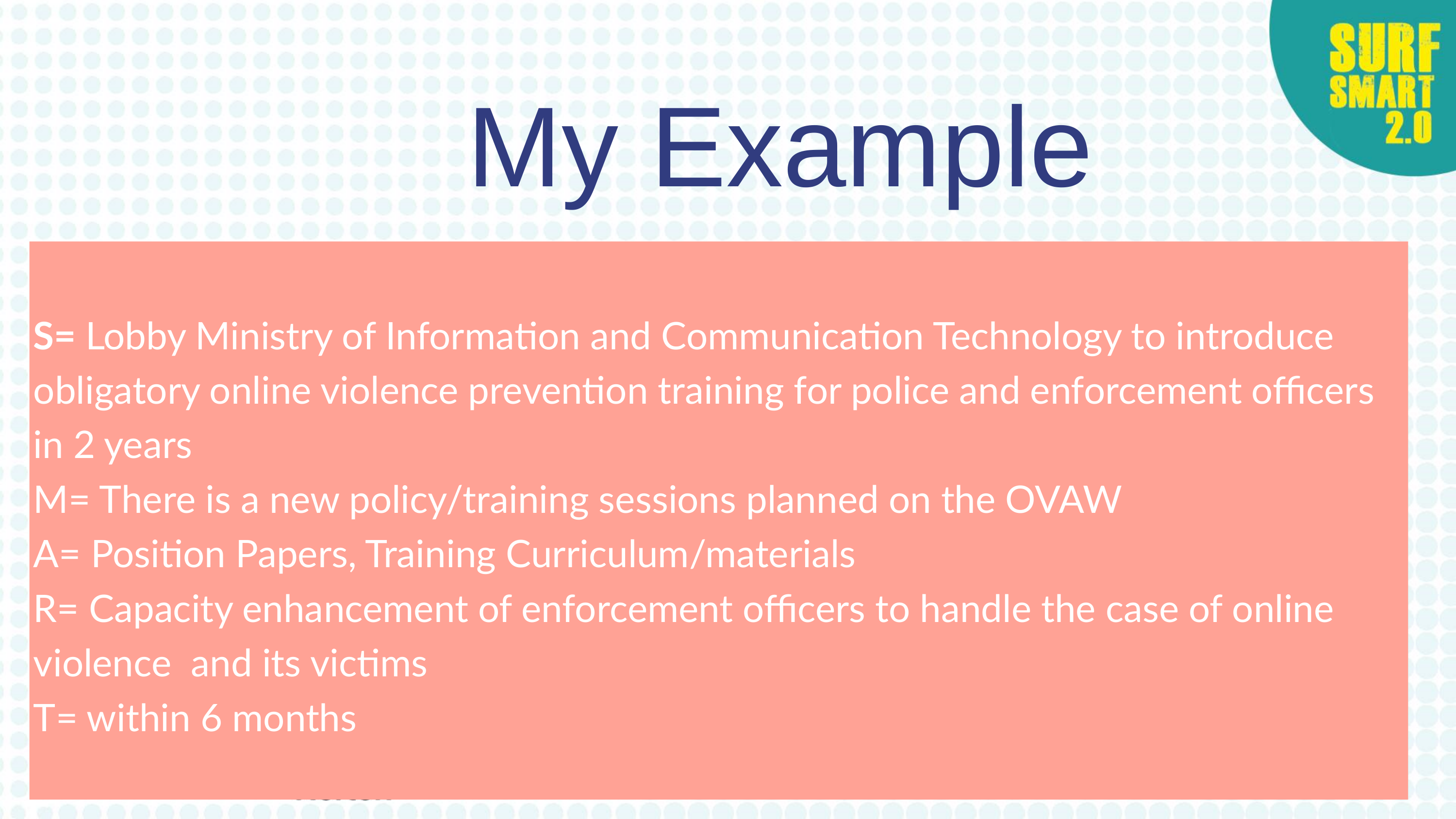

My Example
S= Lobby Ministry of Information and Communication Technology to introduce obligatory online violence prevention training for police and enforcement officers in 2 years
M= There is a new policy/training sessions planned on the OVAW
A= Position Papers, Training Curriculum/materials
R= Capacity enhancement of enforcement officers to handle the case of online violence  and its victims
T= within 6 months